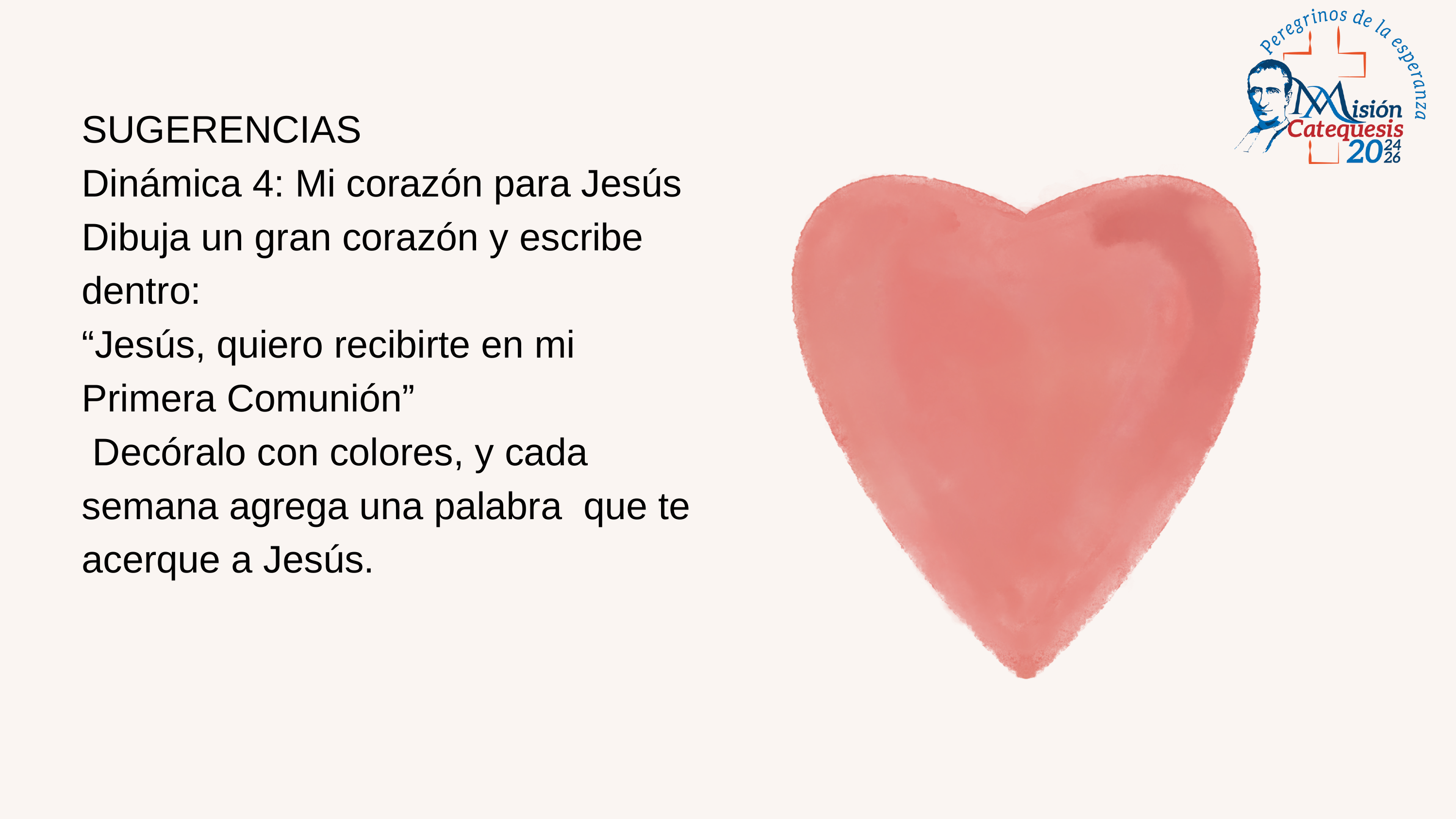

SUGERENCIAS
Dinámica 4: Mi corazón para Jesús
Dibuja un gran corazón y escribe dentro:
“Jesús, quiero recibirte en mi Primera Comunión”
 Decóralo con colores, y cada semana agrega una palabra  que te acerque a Jesús.